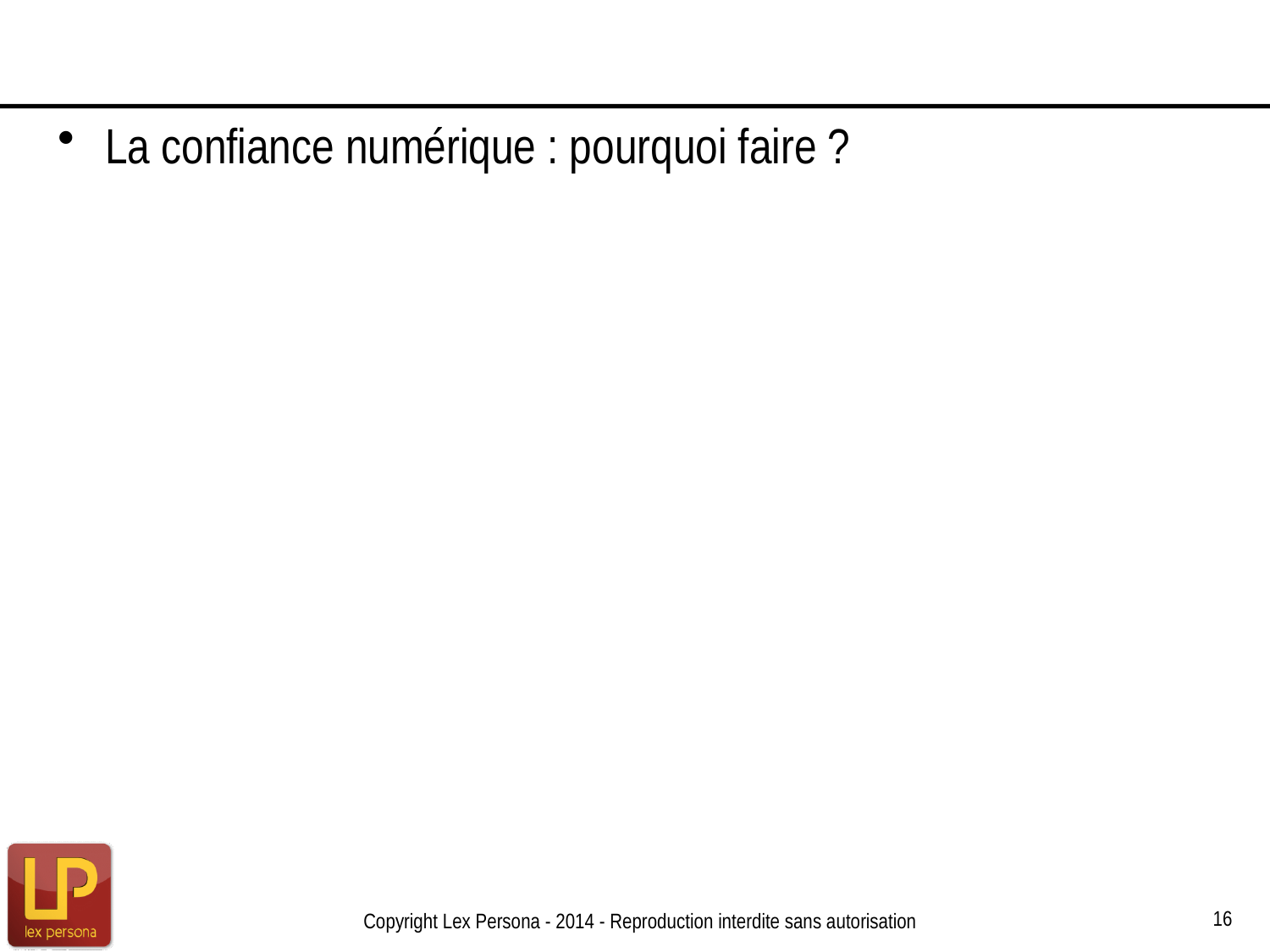

#
La confiance numérique : pourquoi faire ?
16
Copyright Lex Persona - 2014 - Reproduction interdite sans autorisation